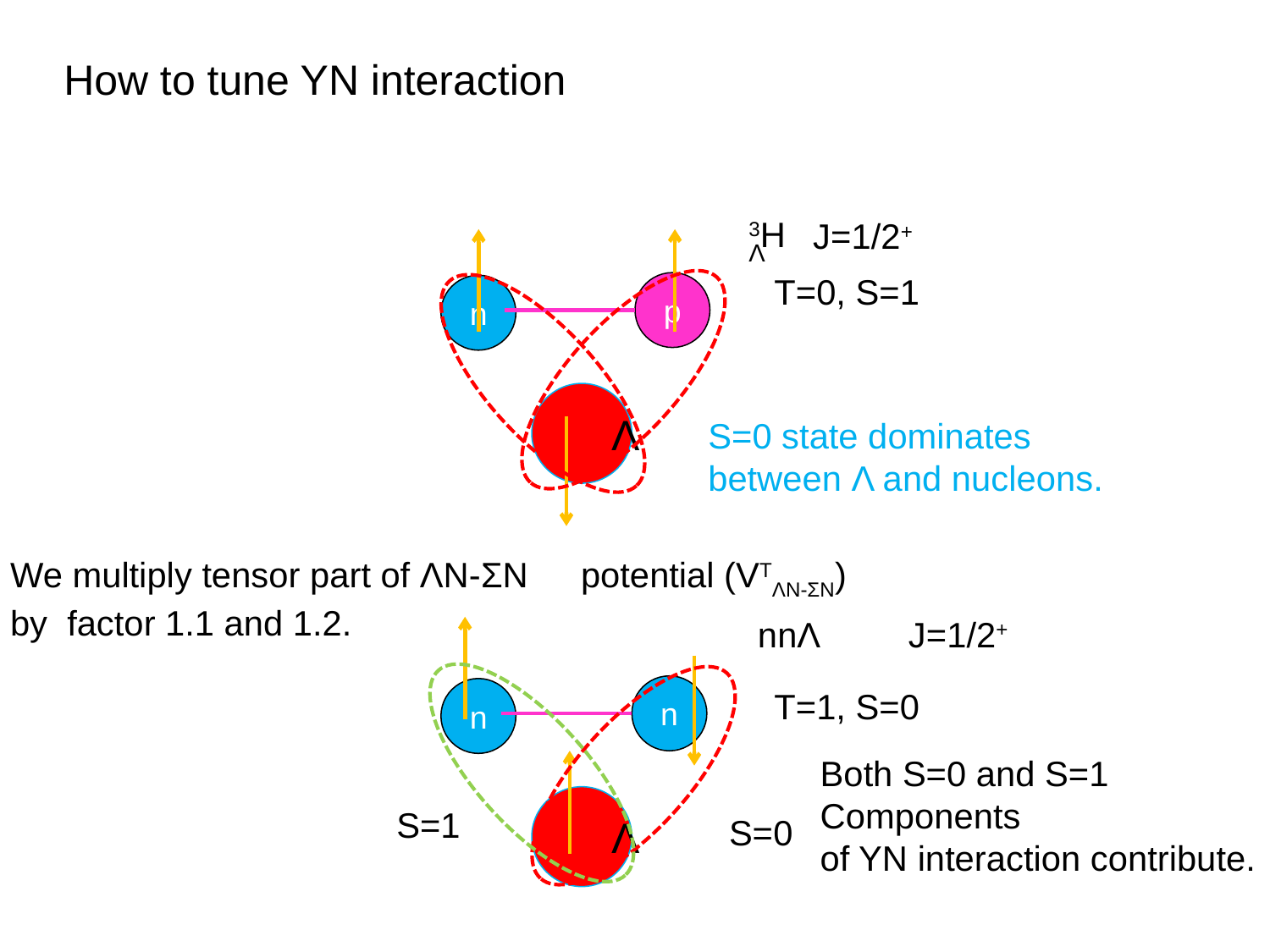

How to tune YN interaction

3H
J=1/2+
Λ
T=0, S=1
p
n

　Λ
S=0 state dominates
between Λ and nucleons.
We multiply tensor part of ΛN-ΣN　potential (VTΛN-ΣN)
by  factor 1.1 and 1.2.

nnΛ　　J=1/2+
n
n
T=1, S=0

Both S=0 and S=1
Components
of YN interaction contribute.
　Λ
S=1
S=0